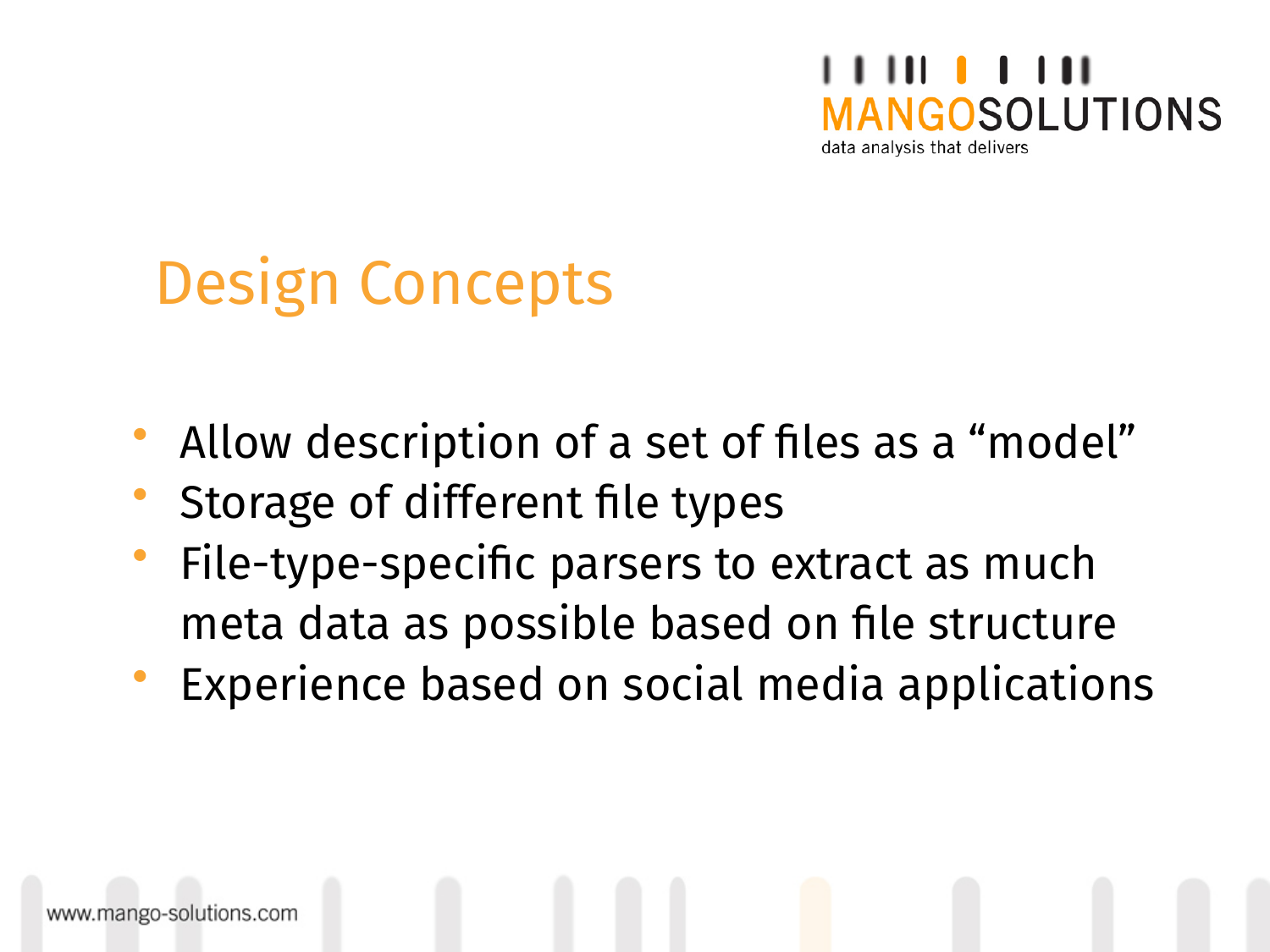

Design Concepts
Allow description of a set of files as a “model”
Storage of different file types
File-type-specific parsers to extract as much meta data as possible based on file structure
Experience based on social media applications